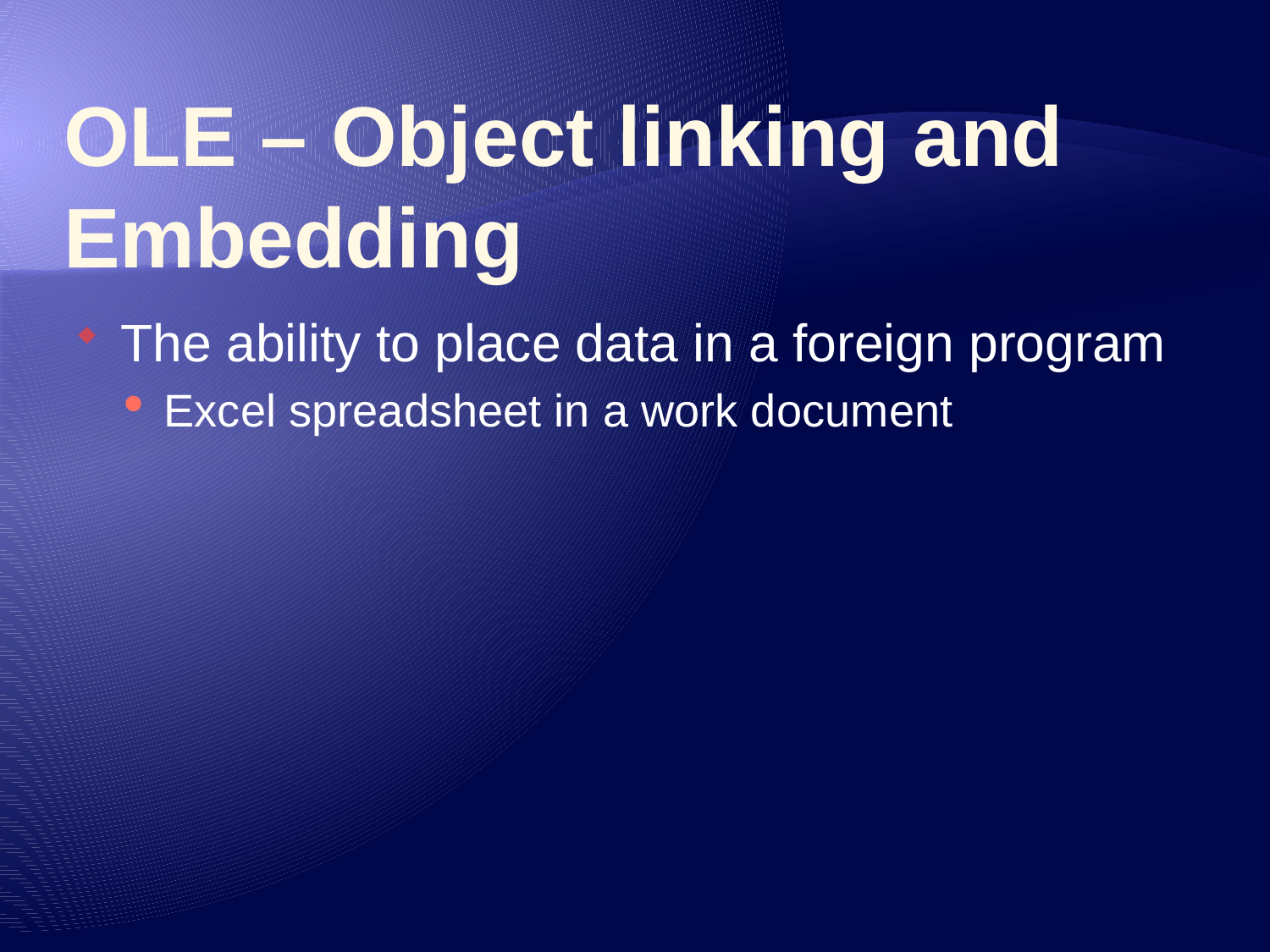

# OLE – Object linking and Embedding
The ability to place data in a foreign program
Excel spreadsheet in a work document